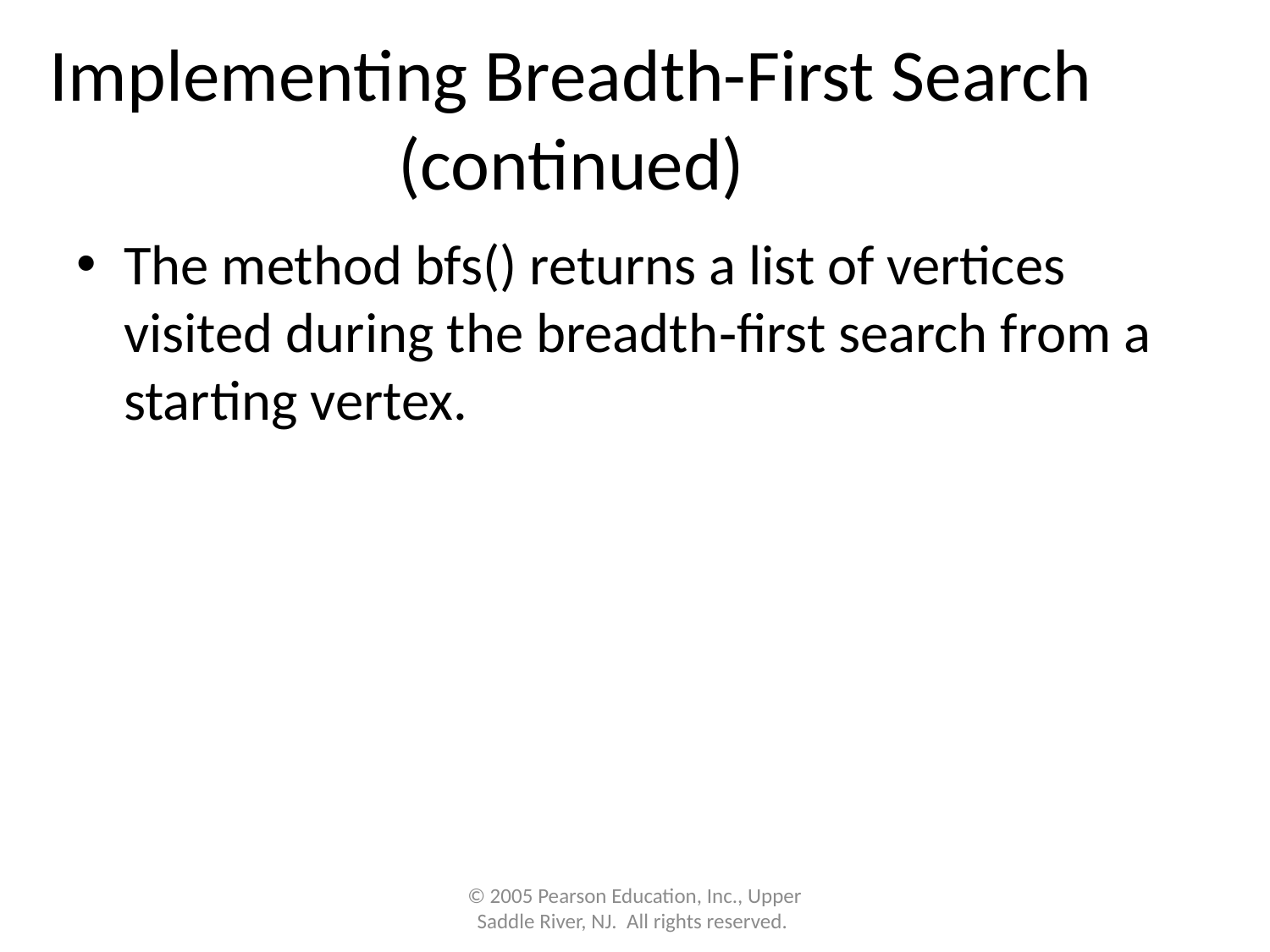

# Implementing Breadth-First Search (continued)
The method bfs() returns a list of vertices visited during the breadth‑first search from a starting vertex.
© 2005 Pearson Education, Inc., Upper Saddle River, NJ.  All rights reserved.